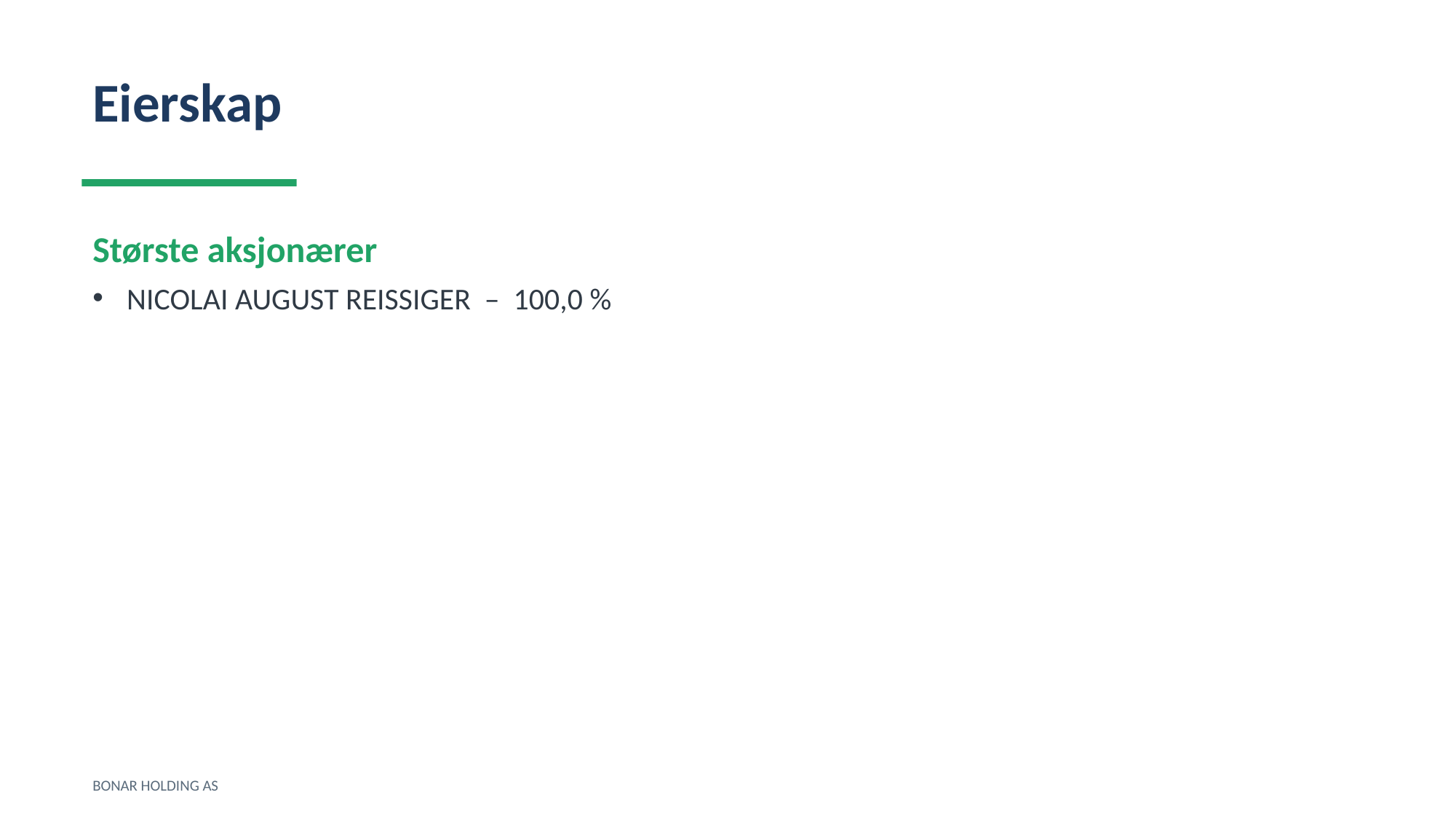

Eierskap

Største aksjonærer
NICOLAI AUGUST REISSIGER  –  100,0 %
BONAR HOLDING AS